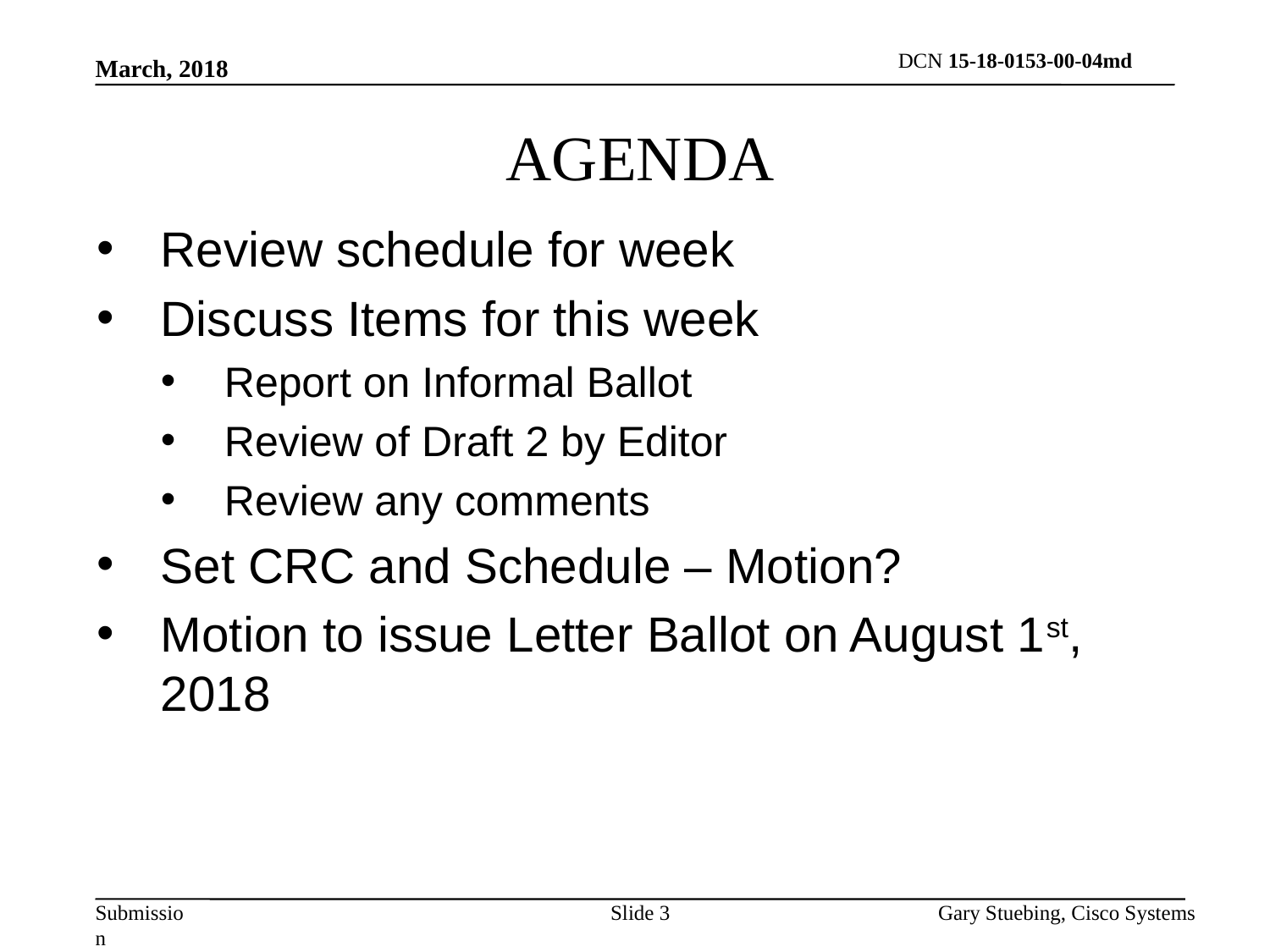

March, 2018
# AGENDA
Review schedule for week
Discuss Items for this week
Report on Informal Ballot
Review of Draft 2 by Editor
Review any comments
Set CRC and Schedule – Motion?
Motion to issue Letter Ballot on August 1st, 2018

Slide 3
Gary Stuebing, Cisco Systems